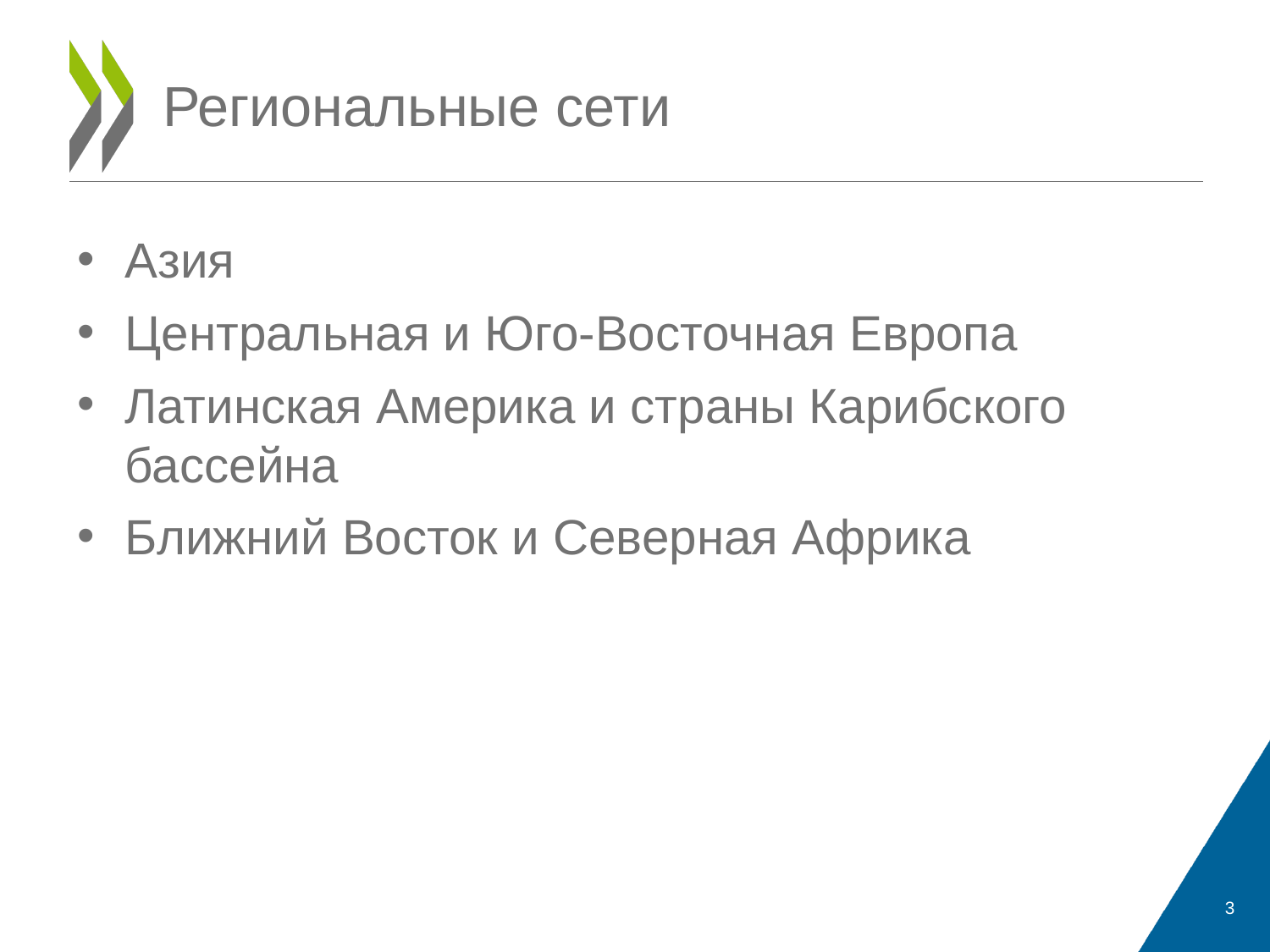

# Региональные сети
Азия
Центральная и Юго-Восточная Европа
Латинская Америка и страны Карибского бассейна
Ближний Восток и Северная Африка
3